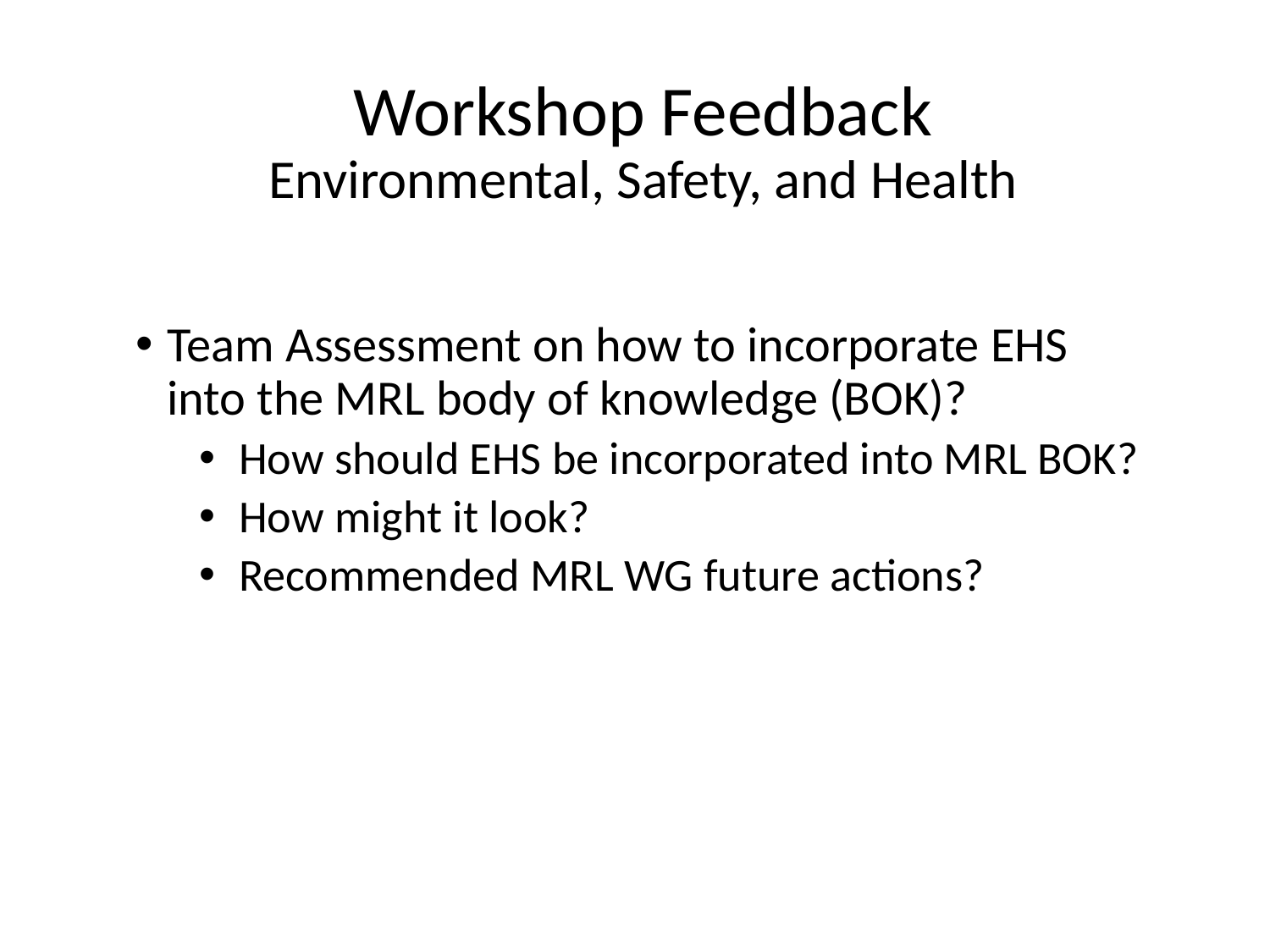

# Workshop Feedback Environmental, Safety, and Health

Team Assessment on how to incorporate EHS into the MRL body of knowledge (BOK)?
How should EHS be incorporated into MRL BOK?
How might it look?
Recommended MRL WG future actions?